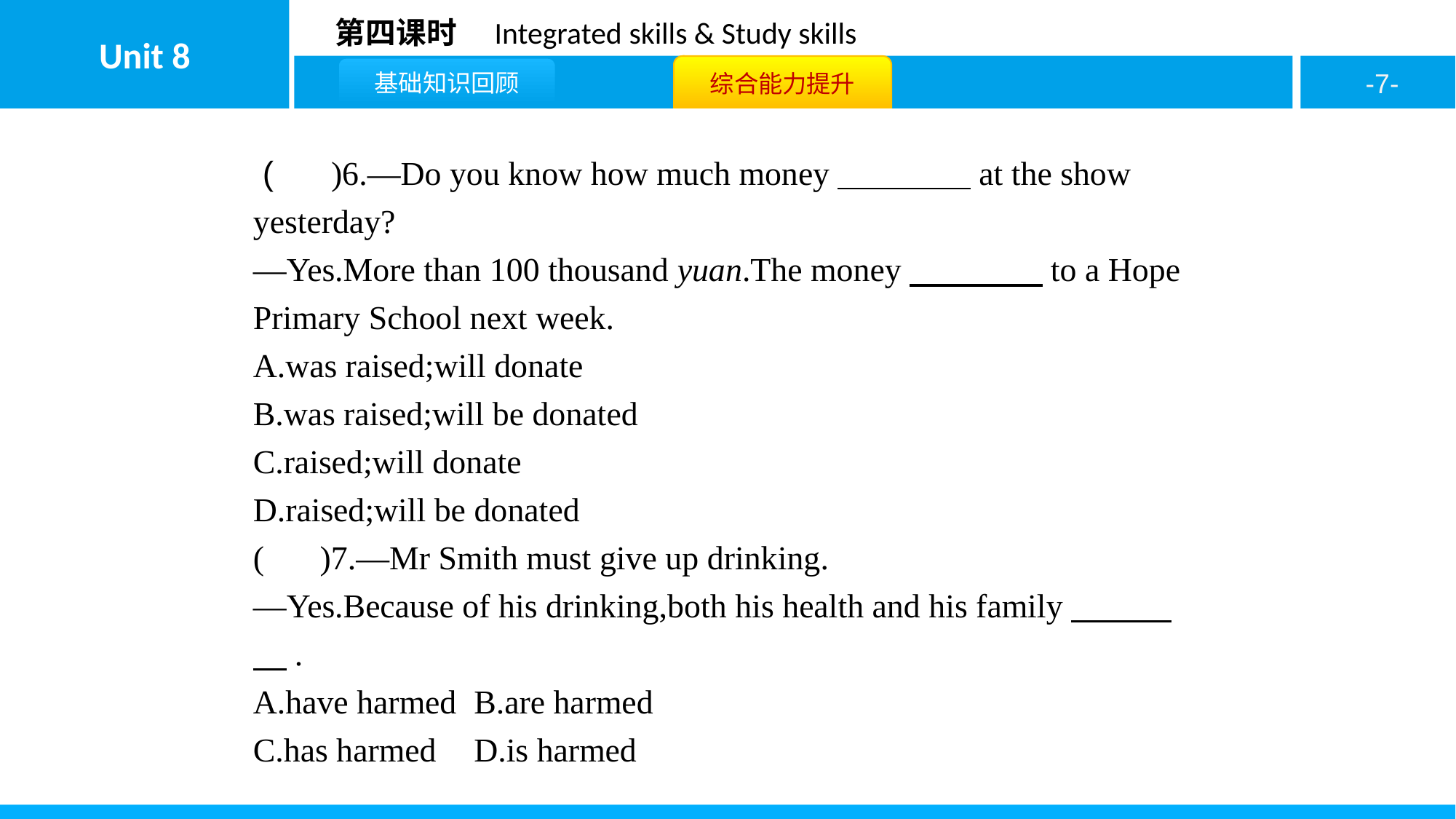

(  B  )6.—Do you know how much money　　　　at the show yesterday?
—Yes.More than 100 thousand yuan.The money　　　　to a Hope Primary School next week.
A.was raised;will donate
B.was raised;will be donated
C.raised;will donate
D.raised;will be donated
(  B  )7.—Mr Smith must give up drinking.
—Yes.Because of his drinking,both his health and his family　　　　.
A.have harmed	B.are harmed
C.has harmed	D.is harmed